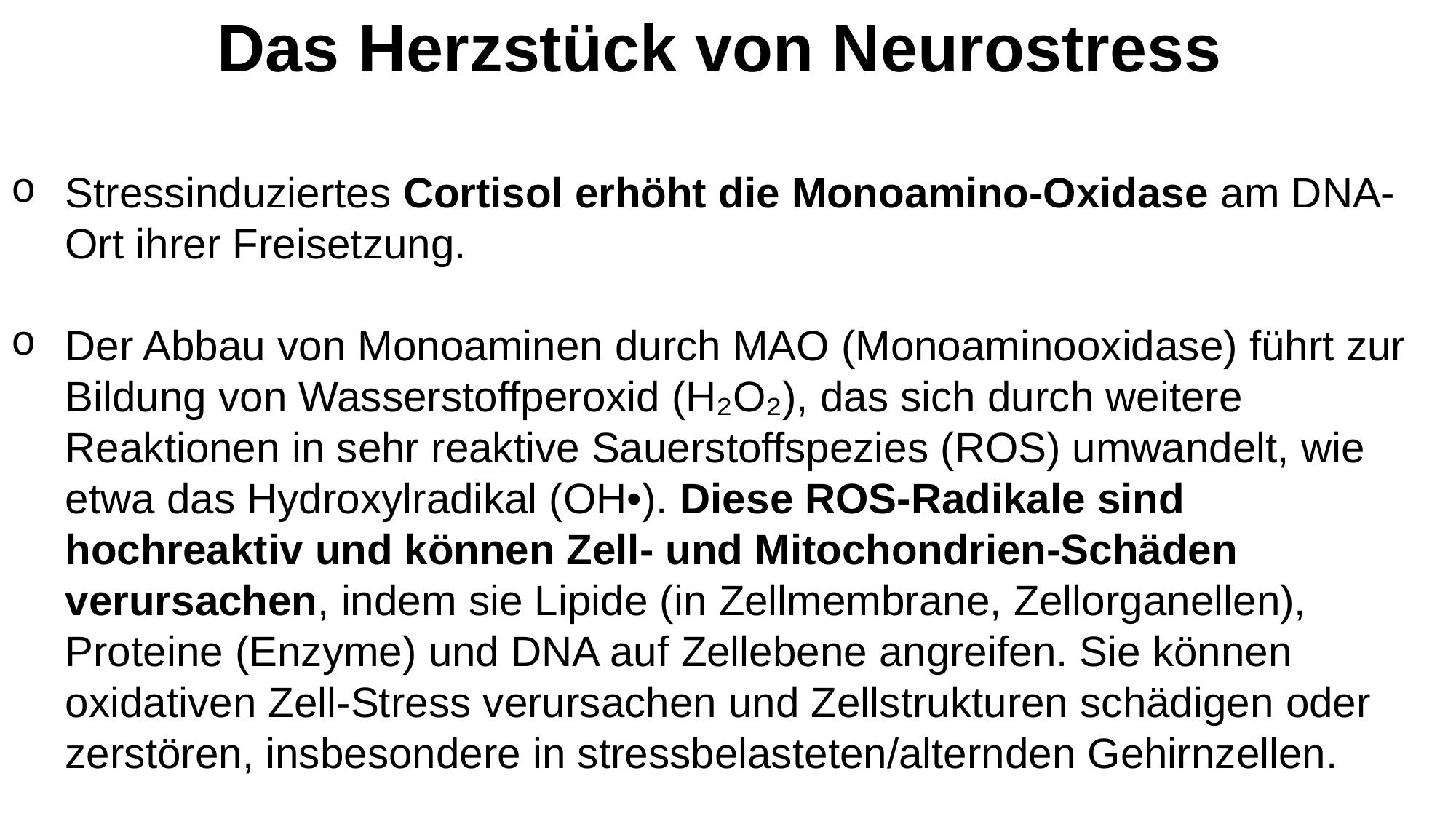

Das Herzstück von Neurostress

Stressinduziertes Cortisol erhöht die Monoamino-Oxidase am DNA-Ort ihrer Freisetzung.

Der Abbau von Monoaminen durch MAO (Monoaminooxidase) führt zur Bildung von Wasserstoffperoxid (H₂O₂), das sich durch weitere Reaktionen in sehr reaktive Sauerstoffspezies (ROS) umwandelt, wie etwa das Hydroxylradikal (OH•). Diese ROS-Radikale sind hochreaktiv und können Zell- und Mitochondrien-Schäden verursachen, indem sie Lipide (in Zellmembrane, Zellorganellen), Proteine (Enzyme) und DNA auf Zellebene angreifen. Sie können oxidativen Zell-Stress verursachen und Zellstrukturen schädigen oder zerstören, insbesondere in stressbelasteten/alternden Gehirnzellen.